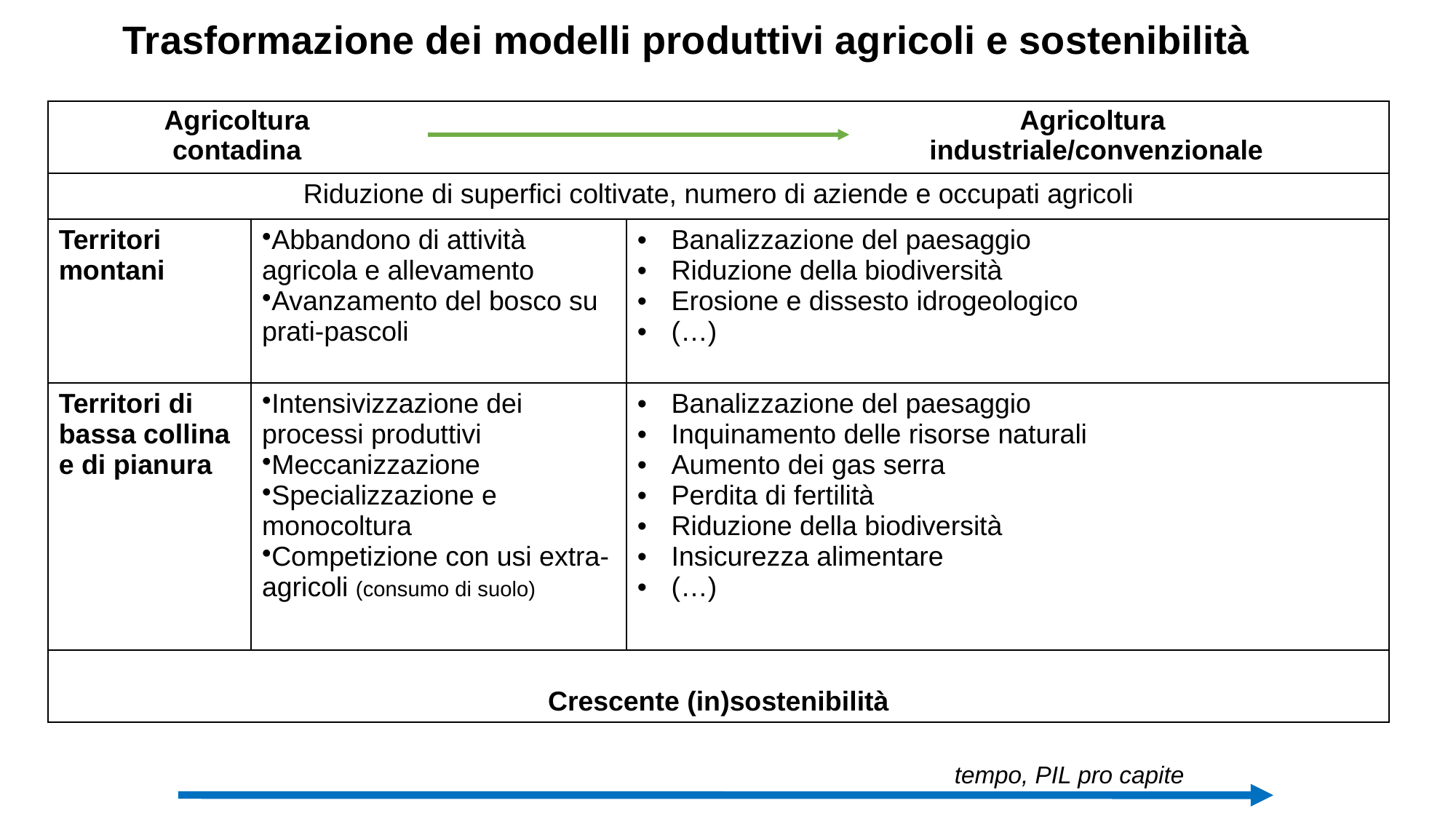

Trasformazione dei modelli produttivi agricoli e sostenibilità
| Agricoltura contadina |  |  |  | Agricoltura industriale/convenzionale |
| --- | --- | --- | --- | --- |
| Riduzione di superfici coltivate, numero di aziende e occupati agricoli |  |  |  |  |
| Territori montani | Abbandono di attività agricola e allevamento Avanzamento del bosco su prati-pascoli |  | Banalizzazione del paesaggio Riduzione della biodiversità Erosione e dissesto idrogeologico (…) |  |
| Territori di bassa collina e di pianura | Intensivizzazione dei processi produttivi Meccanizzazione Specializzazione e monocoltura Competizione con usi extra-agricoli (consumo di suolo) |  | Banalizzazione del paesaggio Inquinamento delle risorse naturali Aumento dei gas serra Perdita di fertilità Riduzione della biodiversità Insicurezza alimentare (…) |  |
| Crescente (in)sostenibilità |  |  |  |  |
tempo, PIL pro capite